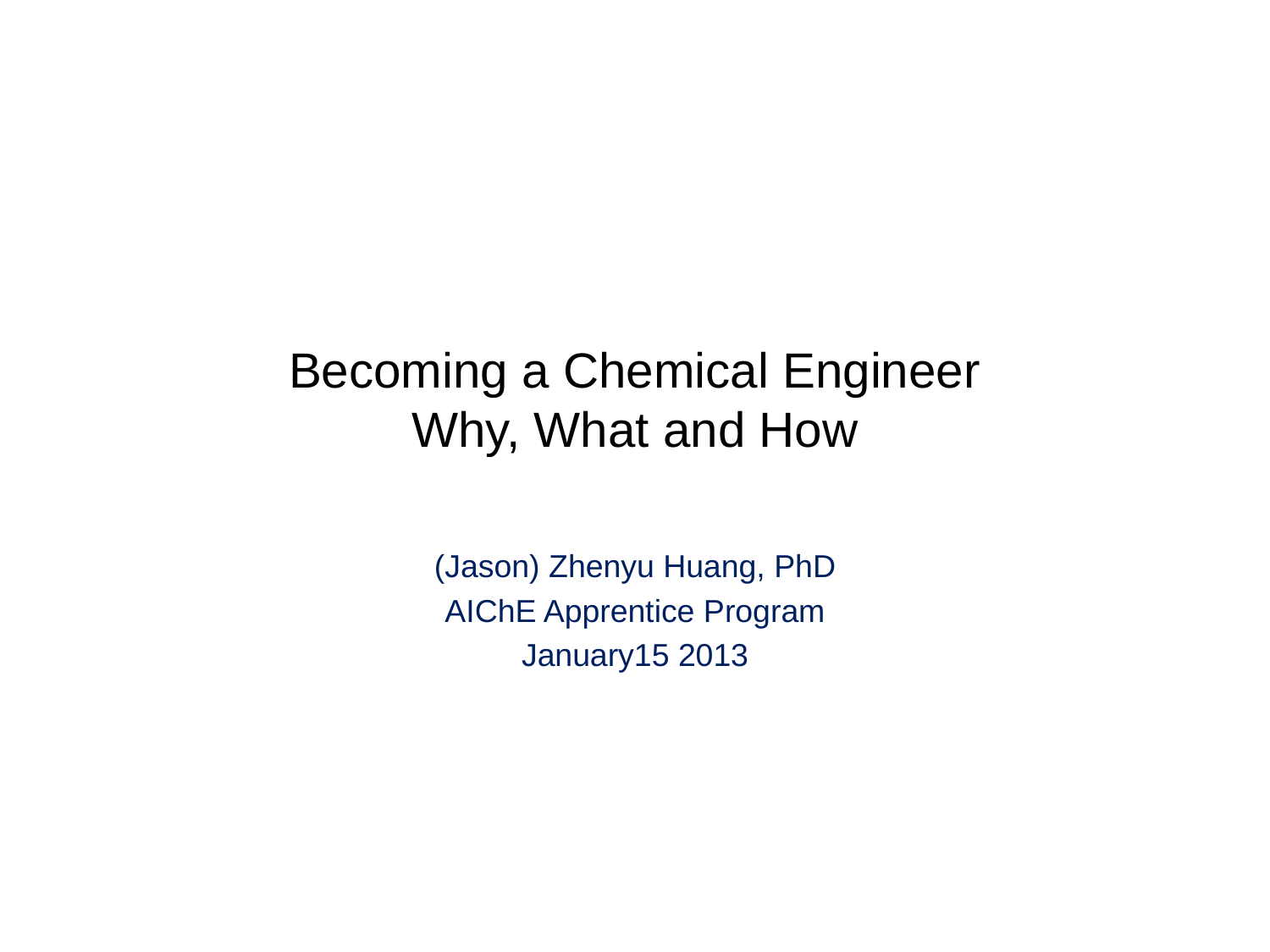

# Becoming a Chemical Engineer Why, What and How
(Jason) Zhenyu Huang, PhD
AIChE Apprentice Program
January15 2013